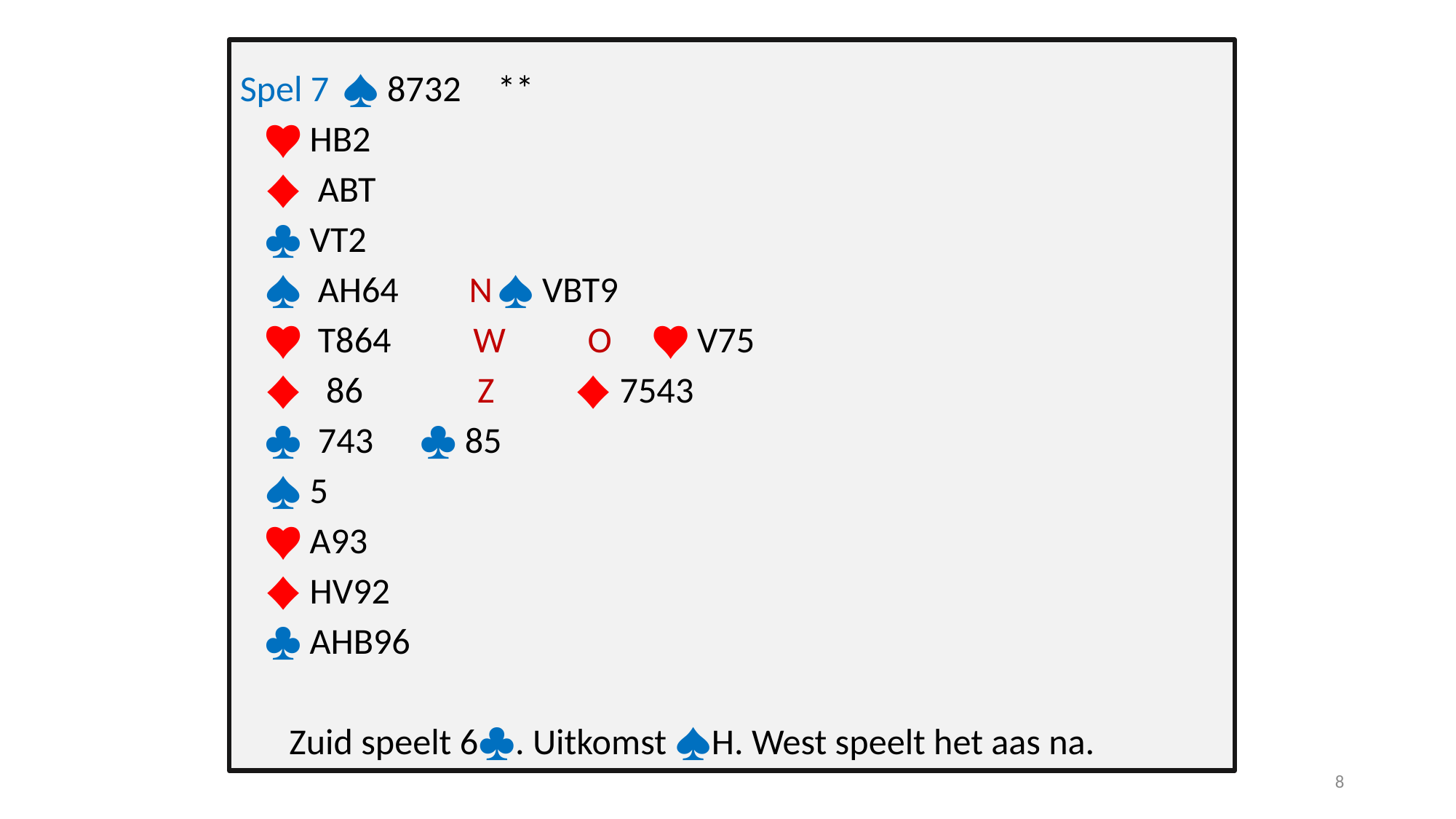

Spel 7			♠ 8732				**
				♥ HB2
				♦  ABT
				♣ VT2
		♠  AH64	      N		♠ VBT9
		♥  T864          W          O 	♥ V75
		♦   86		       Z 		♦ 7543
		♣  743				♣ 85
				♠ 5
				♥ A93
				♦ HV92
				♣ AHB96

      Zuid speelt 6♣. Uitkomst ♠H. West speelt het aas na.
8